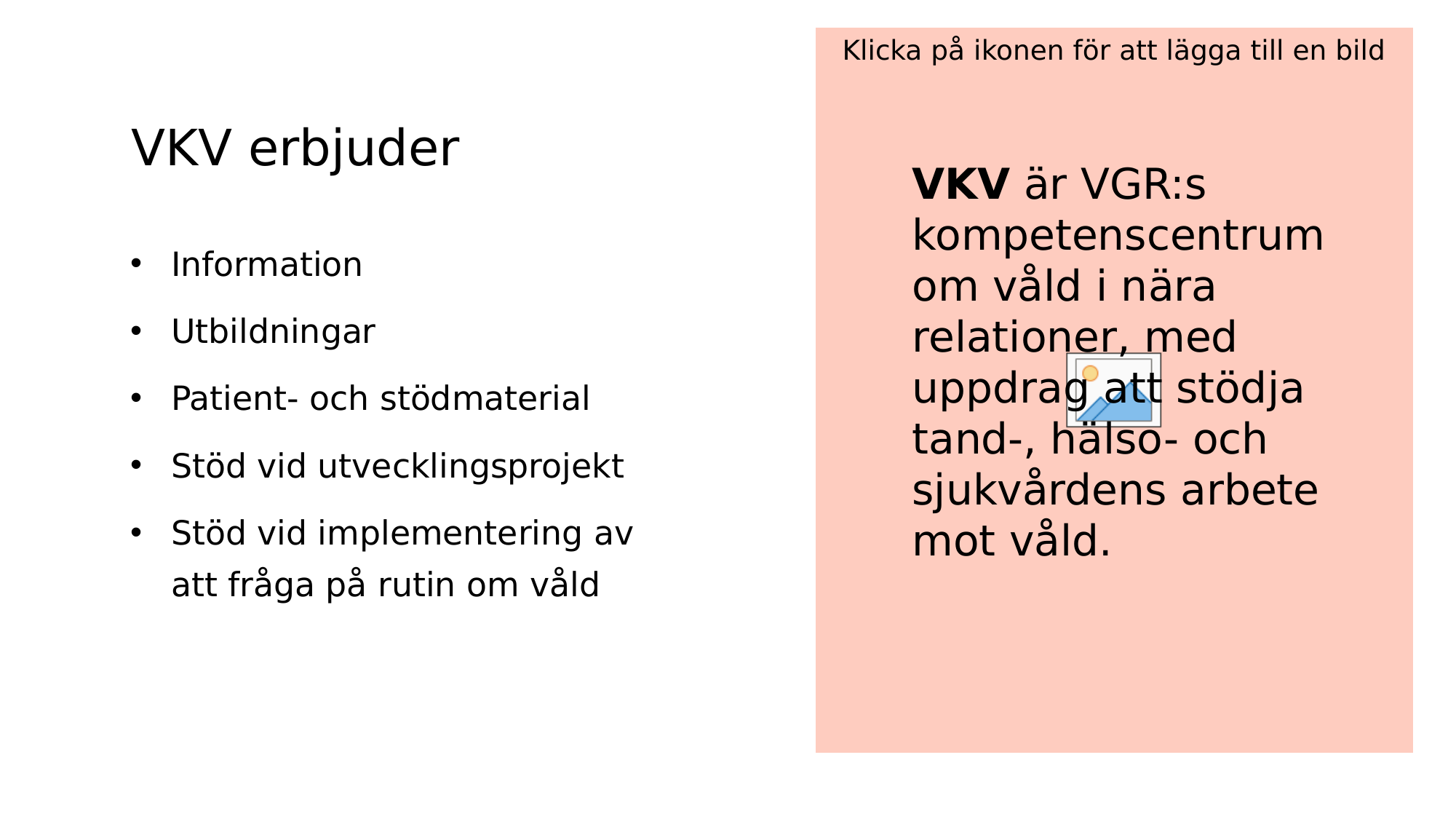

# VKV erbjuder
VKV är VGR:s kompetenscentrum
om våld i nära relationer, med uppdrag att stödja tand-, hälso- och sjukvårdens arbete
mot våld.
Information
Utbildningar
Patient- och stödmaterial
Stöd vid utvecklingsprojekt
Stöd vid implementering av
att fråga på rutin om våld